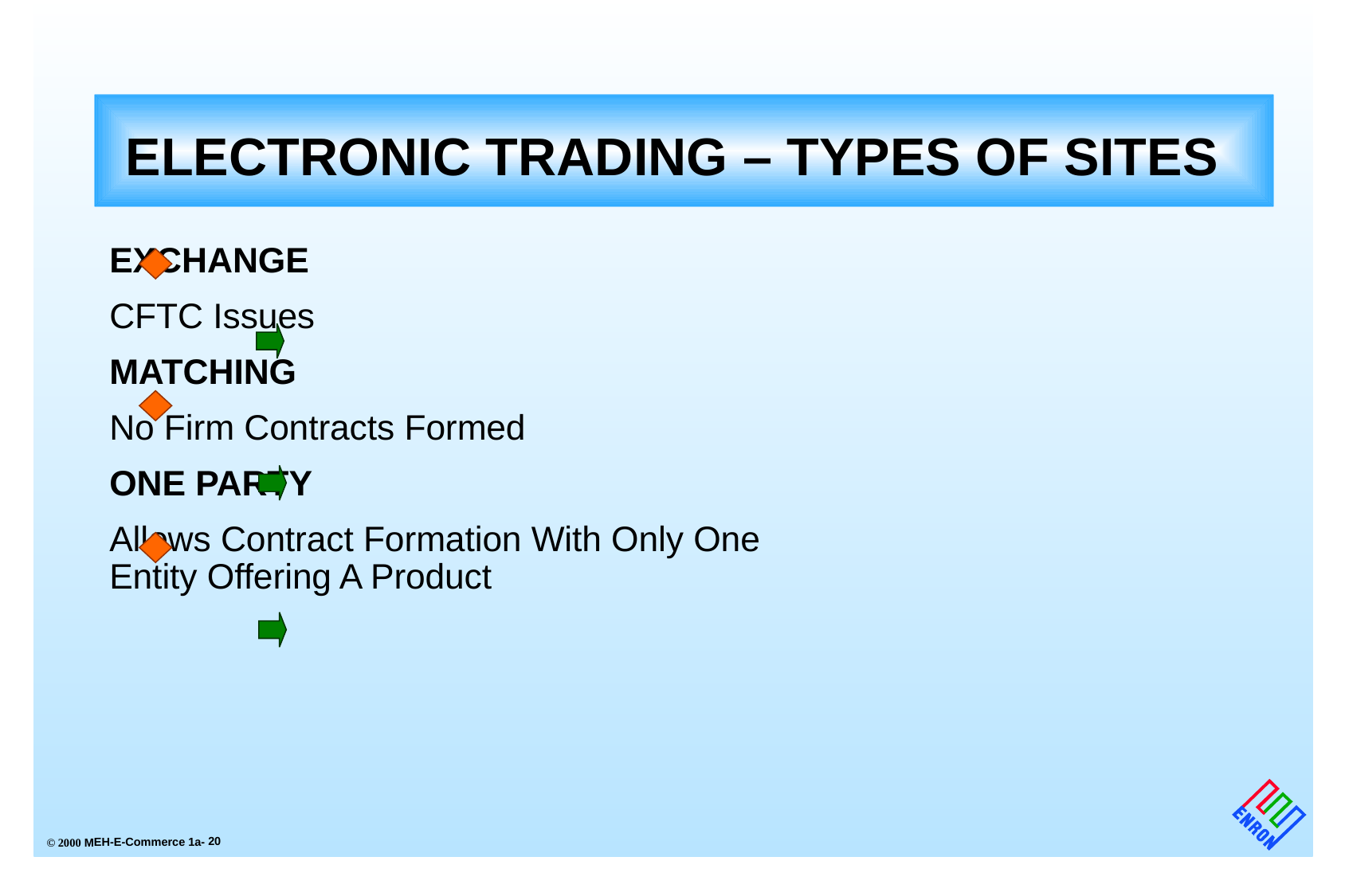

ELECTRONIC TRADING – TYPES OF SITES

# EXCHANGE
			CFTC Issues
		MATCHING
			No Firm Contracts Formed
		ONE PARTY
			Allows Contract Formation With Only One
			Entity Offering A Product